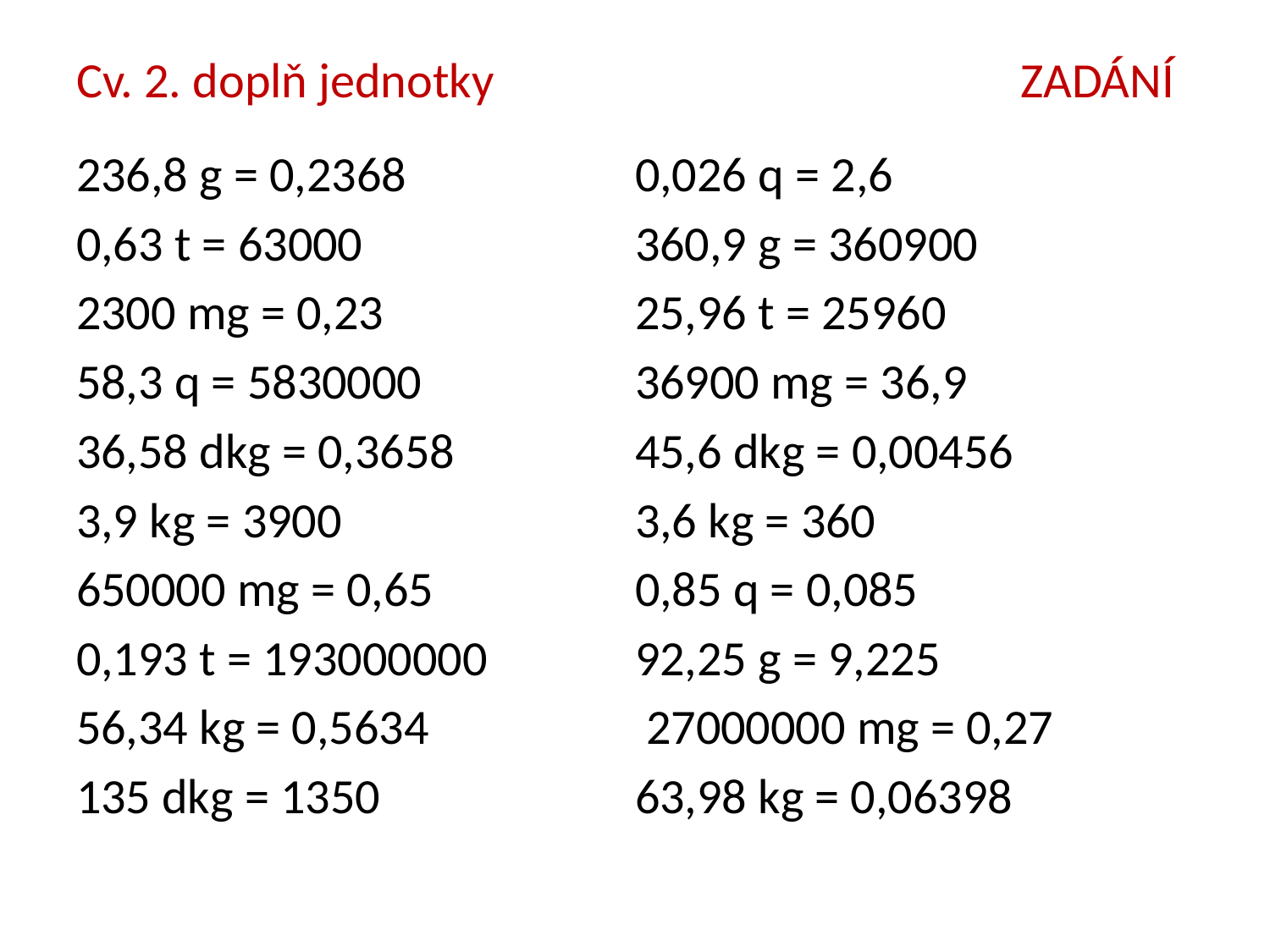

# Cv. 2. doplň jednotky                                               ZADÁNÍ
236,8 g = 0,2368
0,63 t = 63000
2300 mg = 0,23
58,3 q = 5830000
36,58 dkg = 0,3658
3,9 kg = 3900
650000 mg = 0,65
0,193 t = 193000000
56,34 kg = 0,5634
135 dkg = 1350

0,026 q = 2,6
360,9 g = 360900
25,96 t = 25960
36900 mg = 36,9
45,6 dkg = 0,00456
3,6 kg = 360
0,85 q = 0,085
92,25 g = 9,225
 27000000 mg = 0,27
63,98 kg = 0,06398